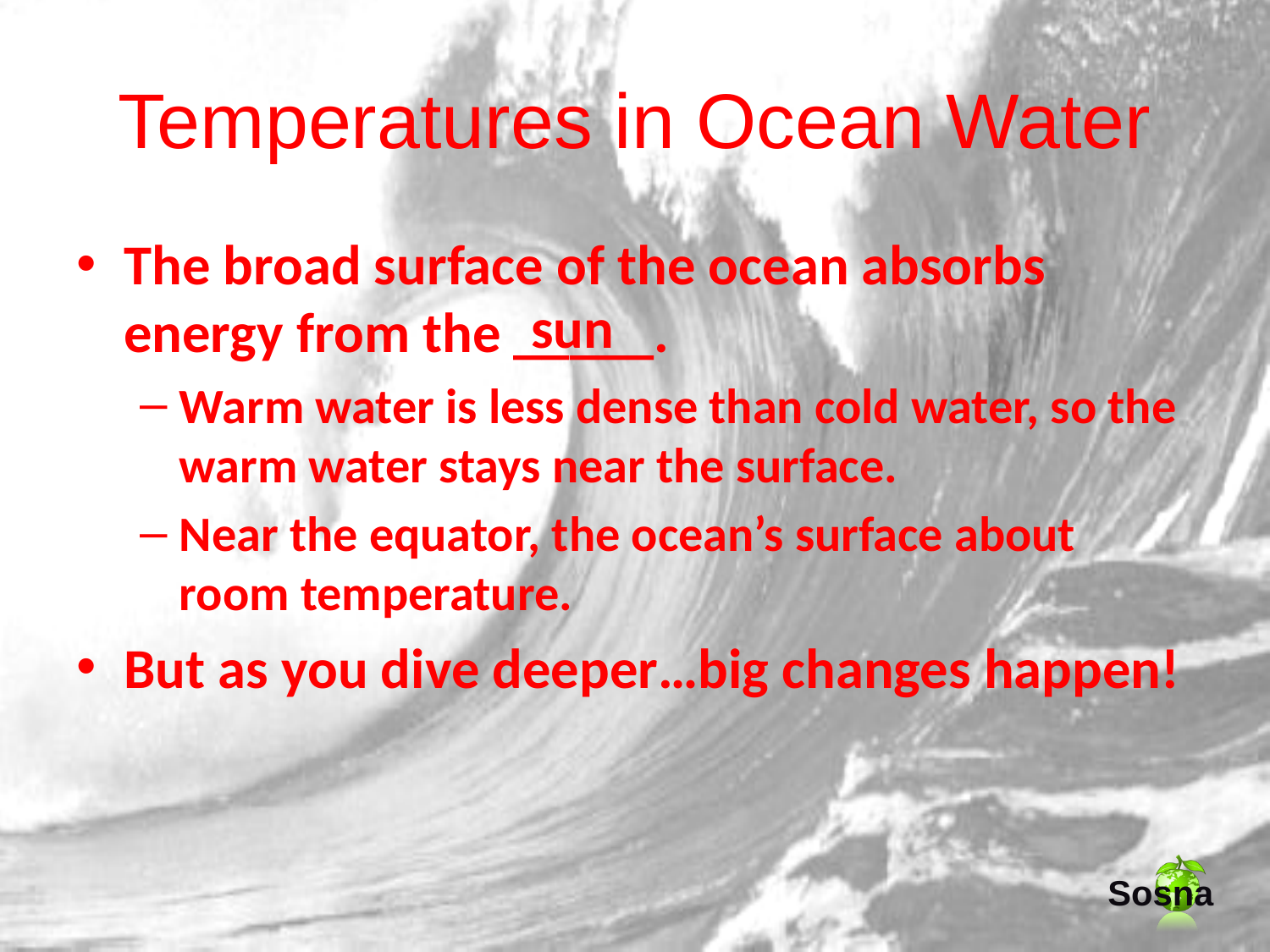

# Temperatures in Ocean Water
The broad surface of the ocean absorbs energy from the _____.
Warm water is less dense than cold water, so the warm water stays near the surface.
Near the equator, the ocean’s surface about room temperature.
But as you dive deeper…big changes happen!
sun